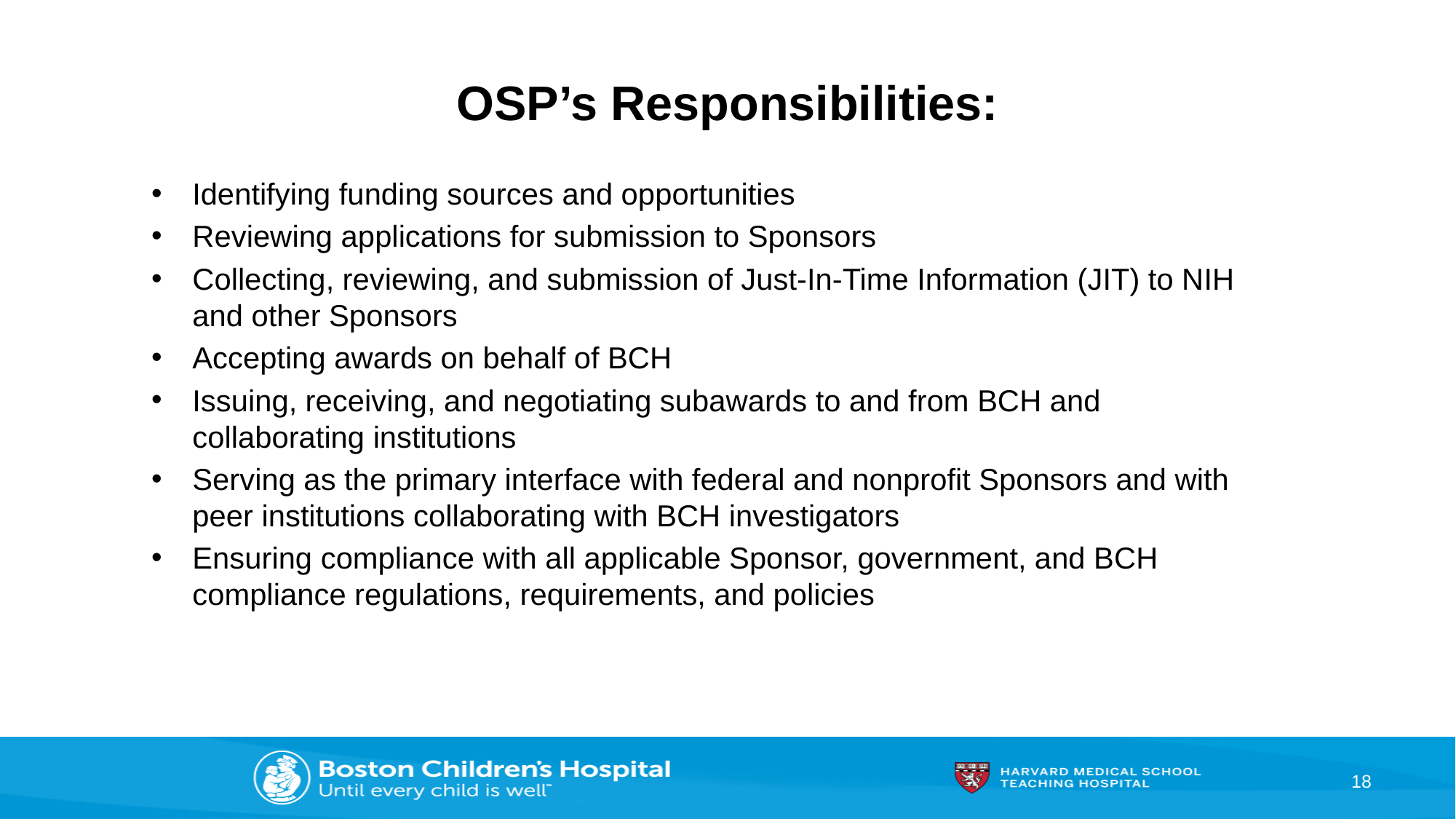

# OSP’s Responsibilities:
Identifying funding sources and opportunities
Reviewing applications for submission to Sponsors
Collecting, reviewing, and submission of Just-In-Time Information (JIT) to NIH and other Sponsors
Accepting awards on behalf of BCH
Issuing, receiving, and negotiating subawards to and from BCH and collaborating institutions
Serving as the primary interface with federal and nonprofit Sponsors and with peer institutions collaborating with BCH investigators
Ensuring compliance with all applicable Sponsor, government, and BCH compliance regulations, requirements, and policies

18